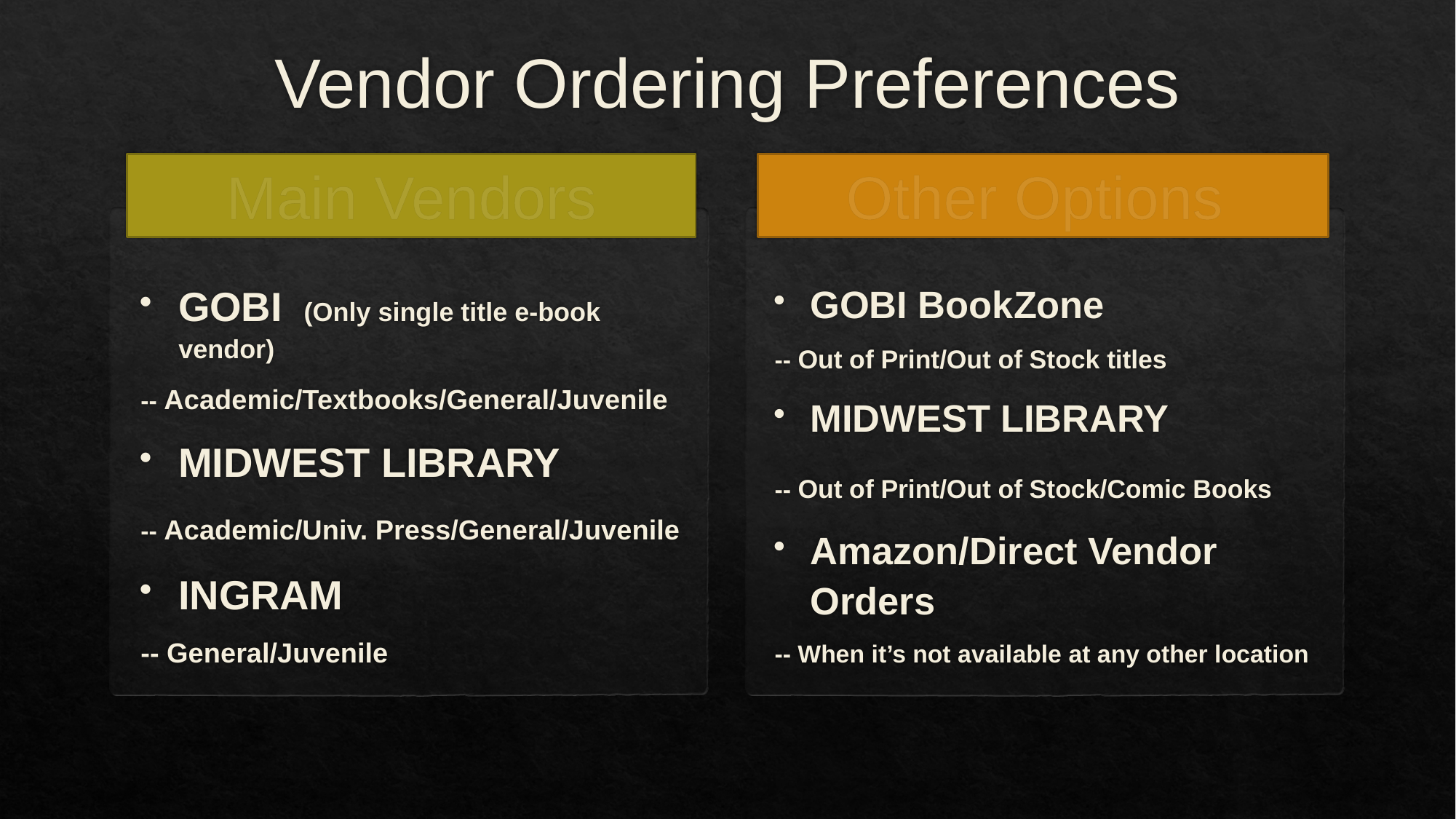

# Vendor Ordering Preferences
Main Vendors
Other Options
GOBI  (Only single title e-book vendor)
	-- Academic/Textbooks/General/Juvenile
MIDWEST LIBRARY
	-- Academic/Univ. Press/General/Juvenile
INGRAM
	-- General/Juvenile

GOBI BookZone
	-- Out of Print/Out of Stock titles
MIDWEST LIBRARY
	-- Out of Print/Out of Stock/Comic Books
Amazon/Direct Vendor Orders
	-- When it’s not available at any other location